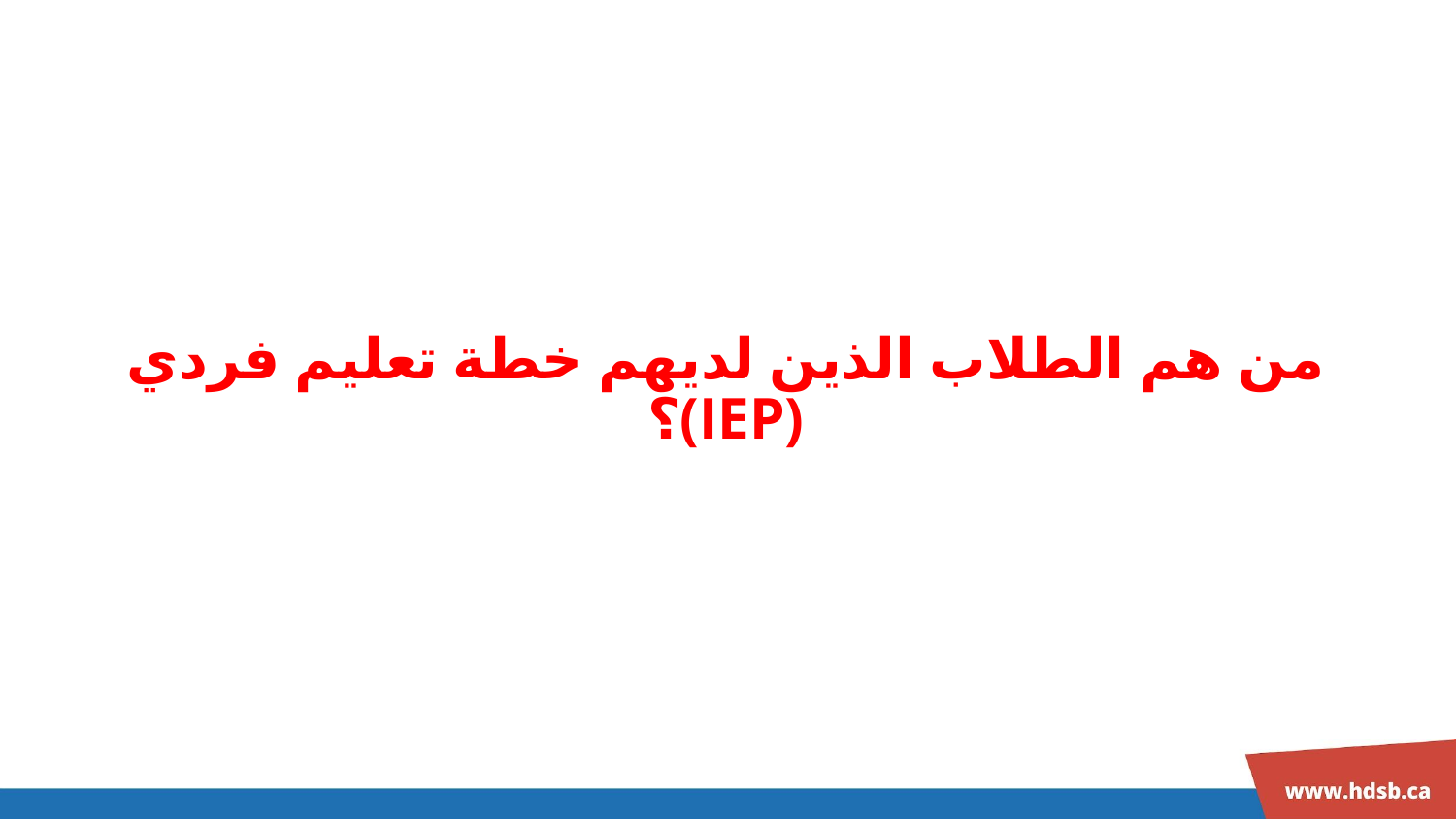

من هم الطلاب الذين لديهم خطة تعليم فردي (IEP)؟